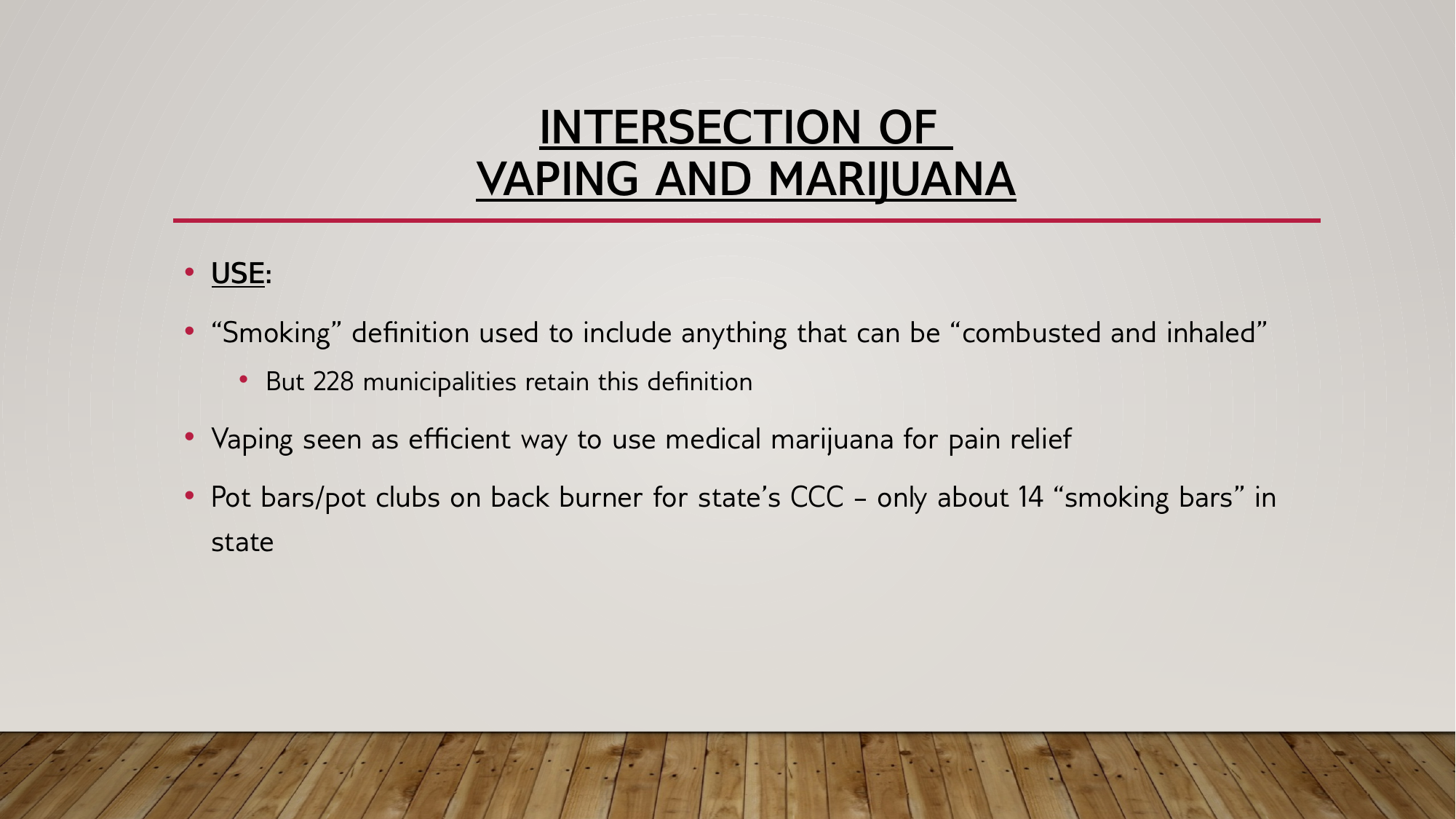

# INTERSECTION OF VAPING AND MARIJUANA
USE:
“Smoking” definition used to include anything that can be “combusted and inhaled”
But 228 municipalities retain this definition
Vaping seen as efficient way to use medical marijuana for pain relief
Pot bars/pot clubs on back burner for state’s CCC – only about 14 “smoking bars” in state